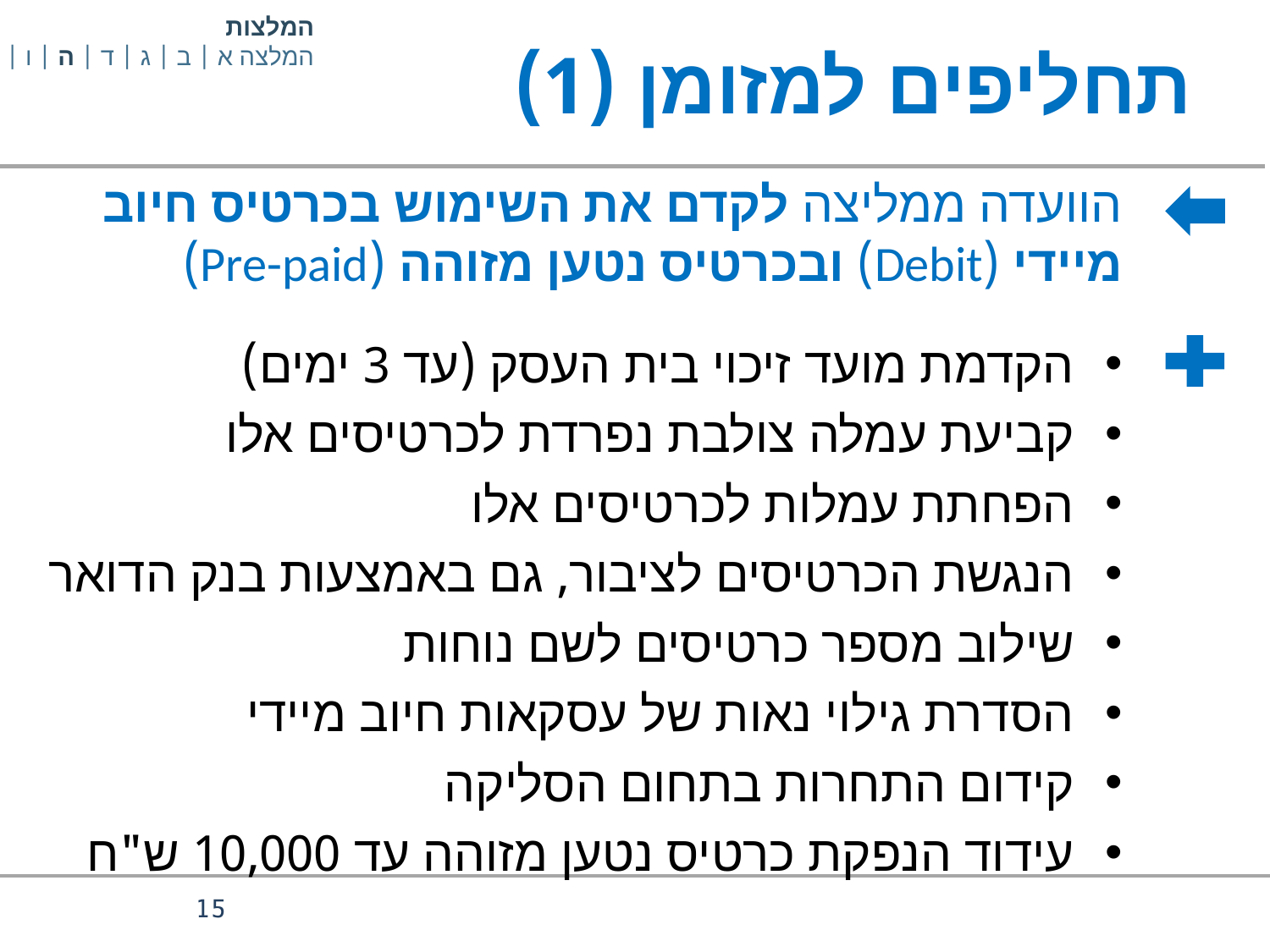

# תחליפים למזומן (1)
המלצות
המלצה א | ב | ג | ד | ה | ו | ז
הוועדה ממליצה לקדם את השימוש בכרטיס חיוב מיידי (Debit) ובכרטיס נטען מזוהה (Pre-paid)
הקדמת מועד זיכוי בית העסק (עד 3 ימים)
קביעת עמלה צולבת נפרדת לכרטיסים אלו
הפחתת עמלות לכרטיסים אלו
הנגשת הכרטיסים לציבור, גם באמצעות בנק הדואר
שילוב מספר כרטיסים לשם נוחות
הסדרת גילוי נאות של עסקאות חיוב מיידי
קידום התחרות בתחום הסליקה
עידוד הנפקת כרטיס נטען מזוהה עד 10,000 ש"ח

15